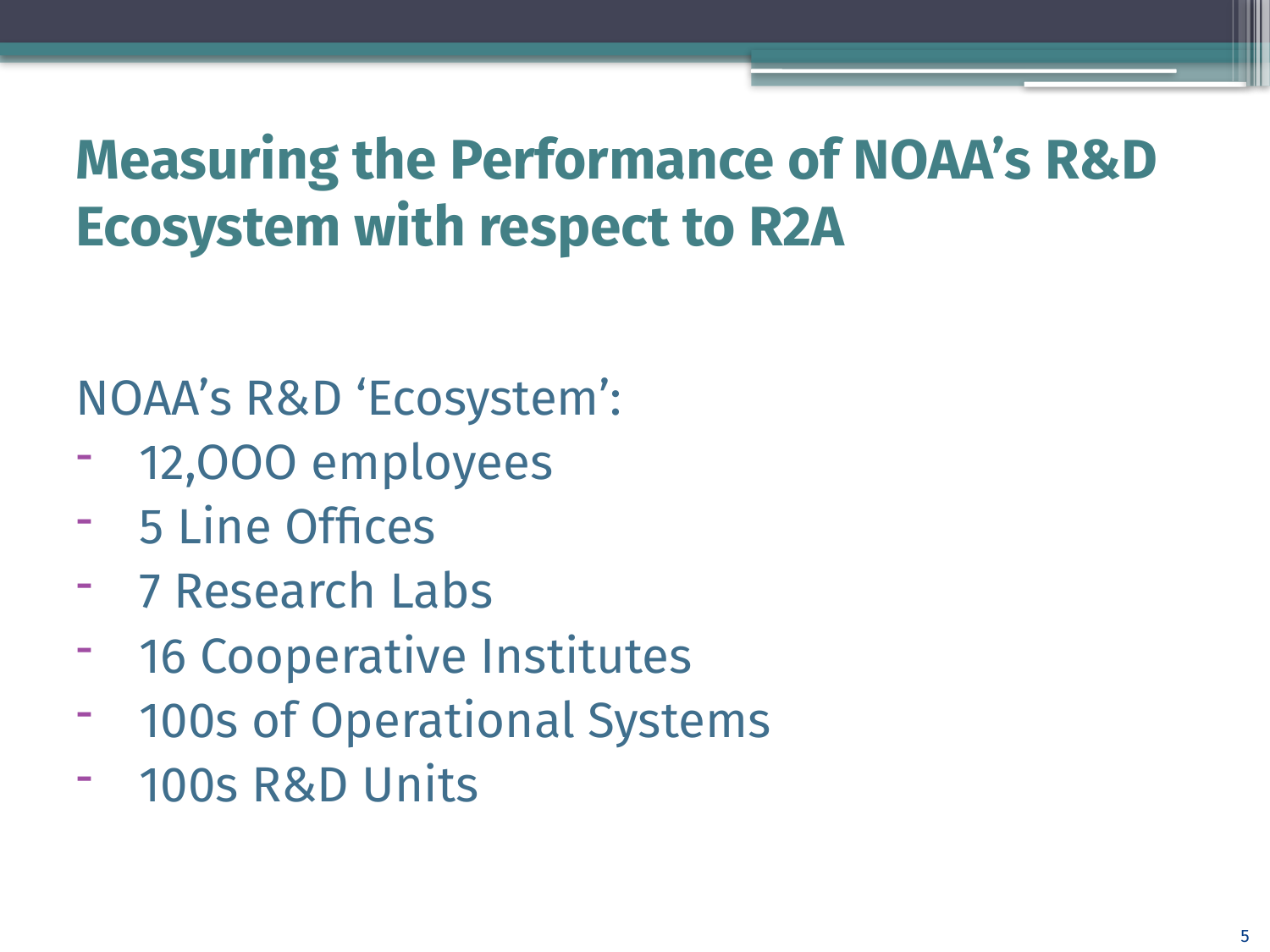

# Measuring the Performance of NOAA’s R&D Ecosystem with respect to R2A
NOAA’s R&D ‘Ecosystem’:
12,OOO employees
5 Line Offices
7 Research Labs
16 Cooperative Institutes
100s of Operational Systems
100s R&D Units

5